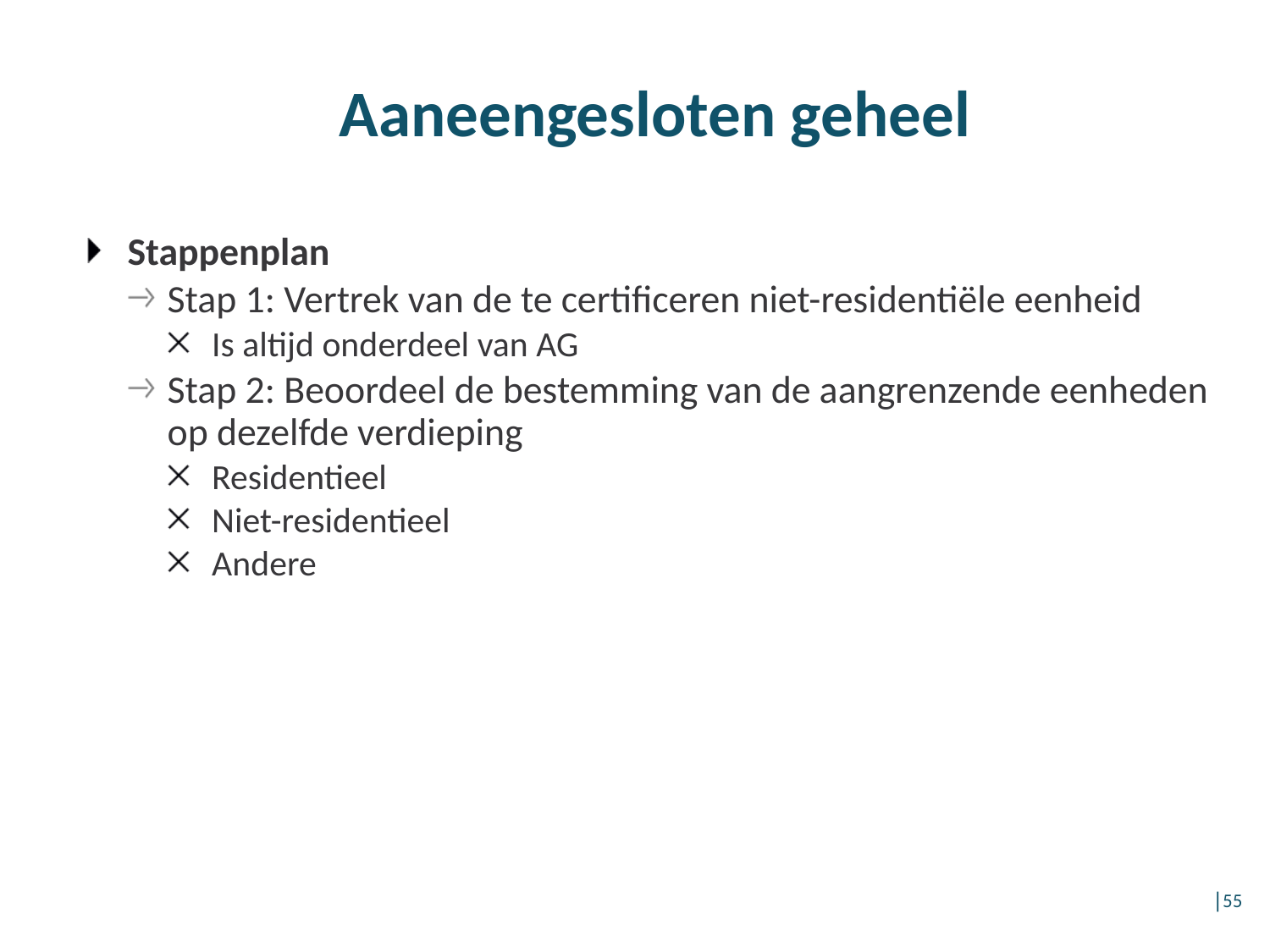

# Aaneengesloten geheel
Stappenplan
Stap 1: Vertrek van de te certificeren niet-residentiële eenheid
Is altijd onderdeel van AG
Stap 2: Beoordeel de bestemming van de aangrenzende eenheden op dezelfde verdieping
Residentieel
Niet-residentieel
Andere

│55